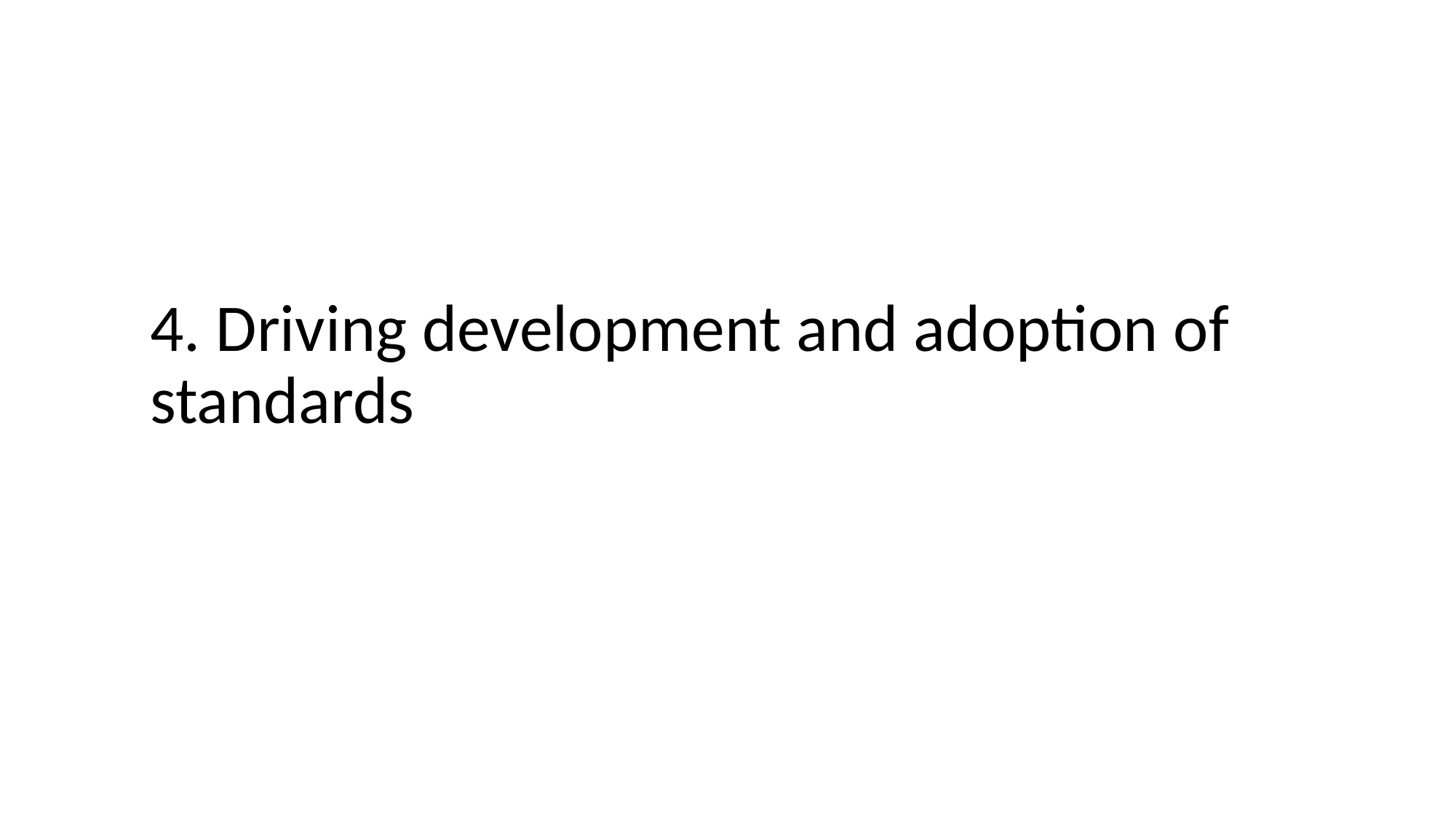

# 4. Driving development and adoption of standards